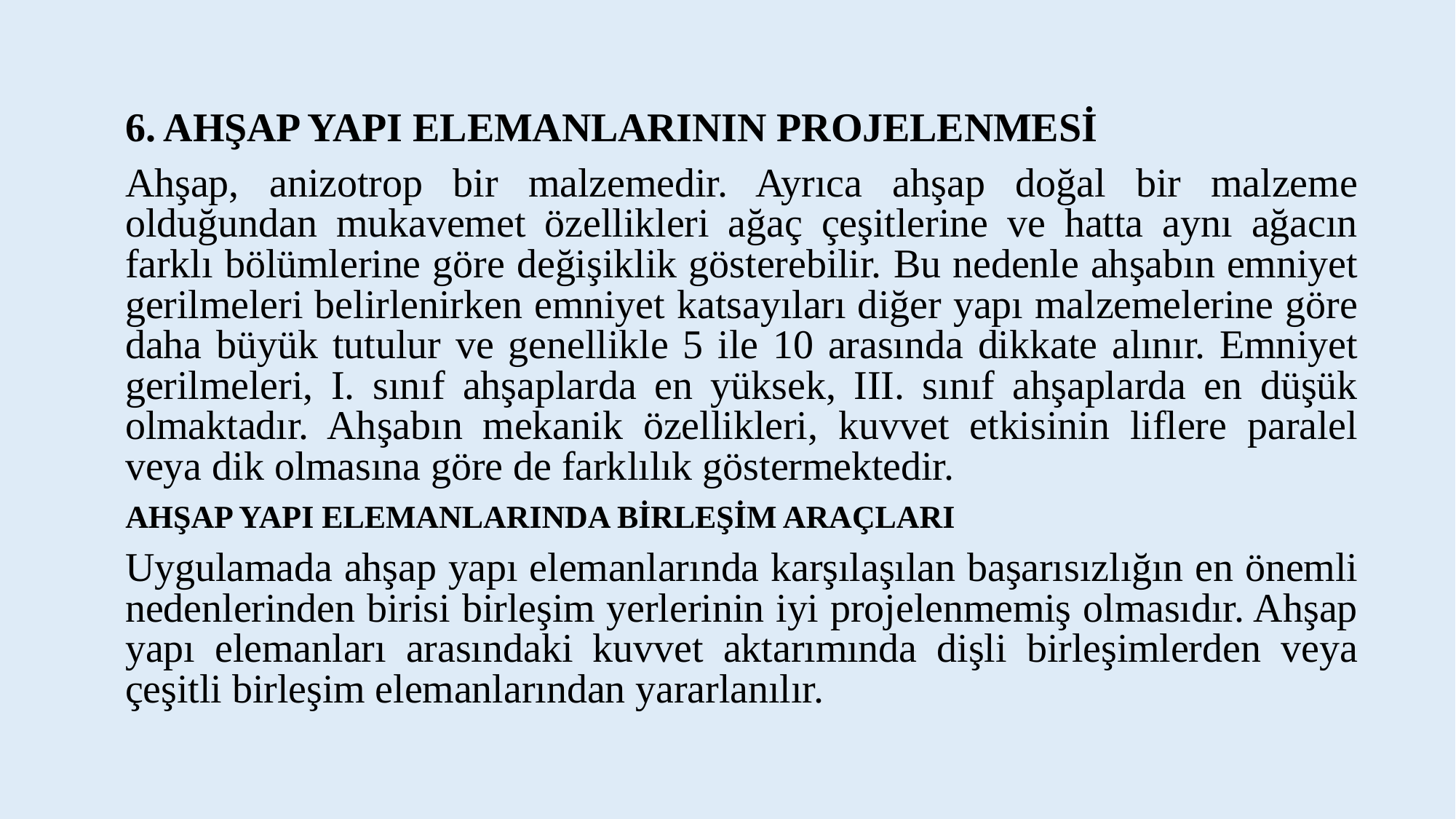

6. AHŞAP YAPI ELEMANLARININ PROJELENMESİ
Ahşap, anizotrop bir malzemedir. Ayrıca ahşap doğal bir malzeme olduğundan mukavemet özellikleri ağaç çeşitlerine ve hatta aynı ağacın farklı bölümlerine göre değişiklik gösterebilir. Bu nedenle ahşabın emniyet gerilmeleri belirlenirken emniyet katsayıları diğer yapı malzemelerine göre daha büyük tutulur ve genellikle 5 ile 10 arasında dikkate alınır. Emniyet gerilmeleri, I. sınıf ahşaplarda en yüksek, III. sınıf ahşaplarda en düşük olmaktadır. Ahşabın mekanik özellikleri, kuvvet etkisinin liflere paralel veya dik olmasına göre de farklılık göstermektedir.
AHŞAP YAPI ELEMANLARINDA BİRLEŞİM ARAÇLARI
Uygulamada ahşap yapı elemanlarında karşılaşılan başarısızlığın en önemli nedenlerinden birisi birleşim yerlerinin iyi projelenmemiş olmasıdır. Ahşap yapı elemanları arasındaki kuvvet aktarımında dişli birleşimlerden veya çeşitli birleşim elemanlarından yararlanılır.